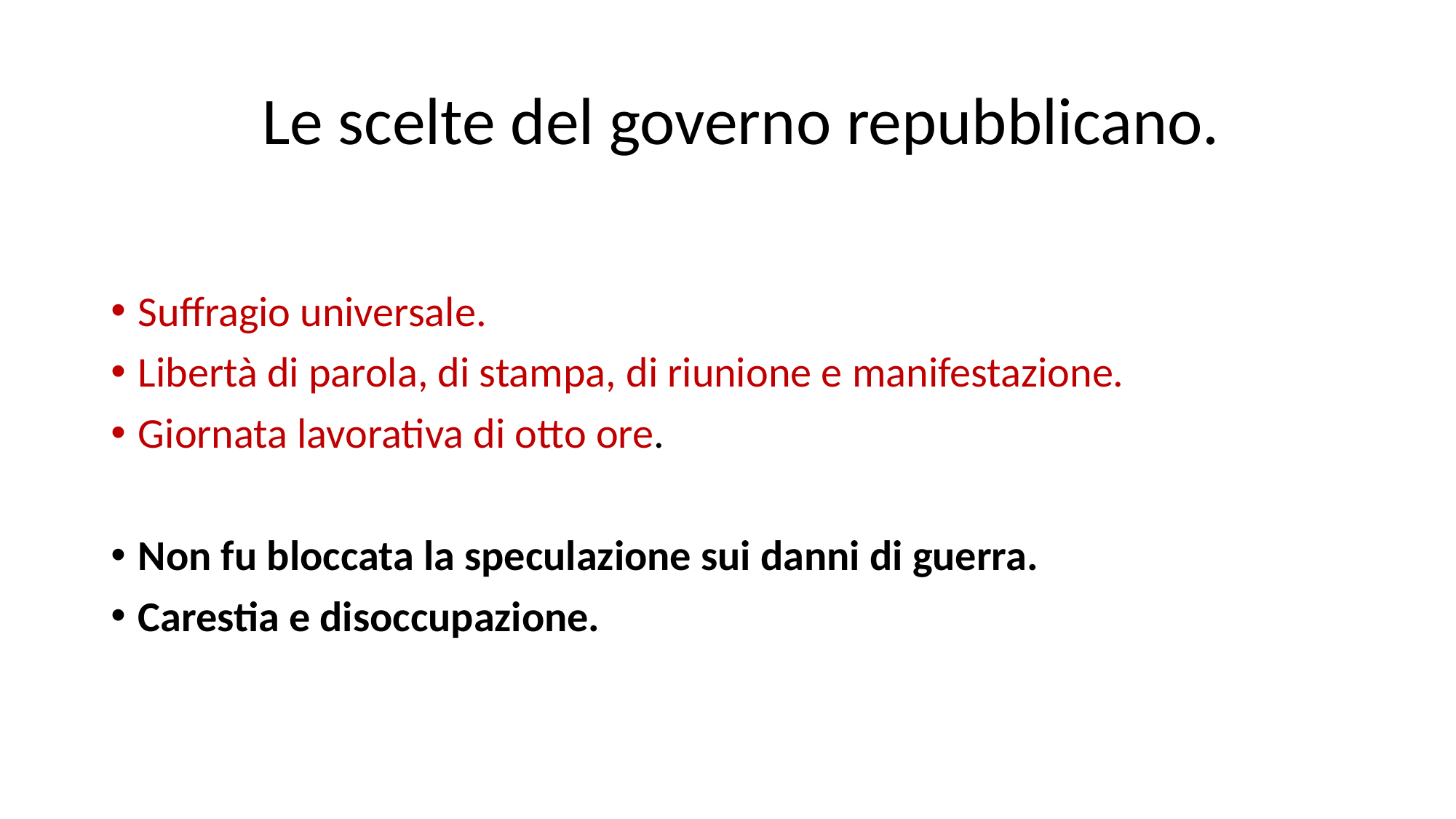

# Le scelte del governo repubblicano.

Suffragio universale.
Libertà di parola, di stampa, di riunione e manifestazione.
Giornata lavorativa di otto ore.

Non fu bloccata la speculazione sui danni di guerra.
Carestia e disoccupazione.